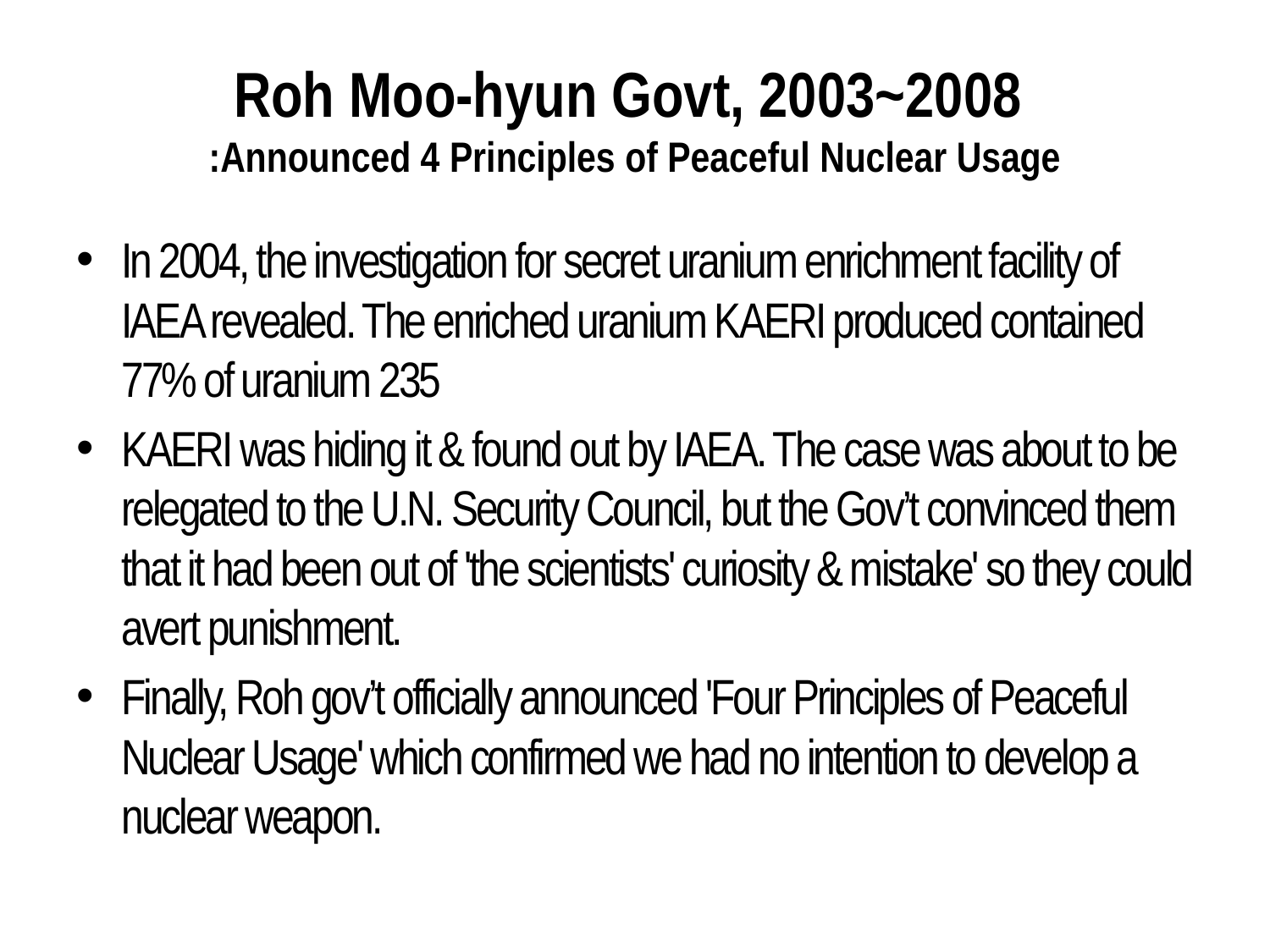

# Roh Moo-hyun Govt, 2003~2008 :Announced 4 Principles of Peaceful Nuclear Usage
In 2004, the investigation for secret uranium enrichment facility of IAEA revealed. The enriched uranium KAERI produced contained 77% of uranium 235
KAERI was hiding it & found out by IAEA. The case was about to be relegated to the U.N. Security Council, but the Gov’t convinced them that it had been out of 'the scientists' curiosity & mistake' so they could avert punishment.
Finally, Roh gov’t officially announced 'Four Principles of Peaceful Nuclear Usage' which confirmed we had no intention to develop a nuclear weapon.